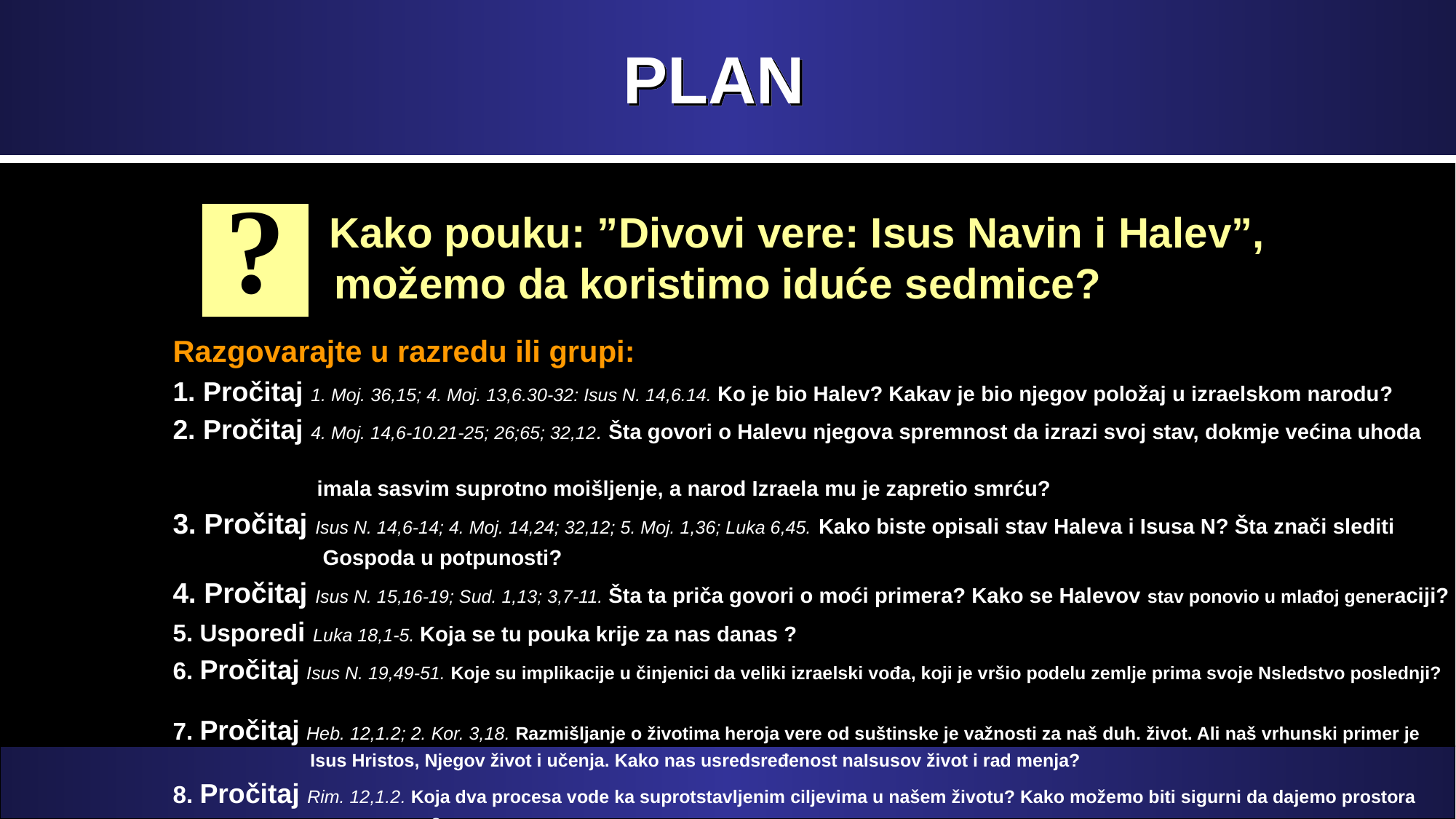

# PLAN
?
   Kako pouku: ”Divovi vere: Isus Navin i Halev”, možemo da koristimo iduće sedmice?
Razgovarajte u razredu ili grupi:
1. Pročitaj 1. Moj. 36,15; 4. Moj. 13,6.30-32: Isus N. 14,6.14. Ko je bio Halev? Kakav je bio njegov položaj u izraelskom narodu?
2. Pročitaj 4. Moj. 14,6-10.21-25; 26;65; 32,12. Šta govori o Halevu njegova spremnost da izrazi svoj stav, dokmje većina uhoda
                        imala sasvim suprotno moišljenje, a narod Izraela mu je zapretio smrću?
3. Pročitaj Isus N. 14,6-14; 4. Moj. 14,24; 32,12; 5. Moj. 1,36; Luka 6,45. Kako biste opisali stav Haleva i Isusa N? Šta znači slediti
                         Gospoda u potpunosti?
4. Pročitaj Isus N. 15,16-19; Sud. 1,13; 3,7-11. Šta ta priča govori o moći primera? Kako se Halevov stav ponovio u mlađoj generaciji?
5. Usporedi Luka 18,1-5. Koja se tu pouka krije za nas danas ?
6. Pročitaj Isus N. 19,49-51. Koje su implikacije u činjenici da veliki izraelski vođa, koji je vršio podelu zemlje prima svoje Nsledstvo poslednji?
7. Pročitaj Heb. 12,1.2; 2. Kor. 3,18. Razmišljanje o životima heroja vere od suštinske je važnosti za naš duh. život. Ali naš vrhunski primer je
                           Isus Hristos, Njegov život i učenja. Kako nas usredsređenost naIsusov život i rad menja?
8. Pročitaj Rim. 12,1.2. Koja dva procesa vode ka suprotstavljenim ciljevima u našem životu? Kako možemo biti sigurni da dajemo prostora
                           onom pravom?